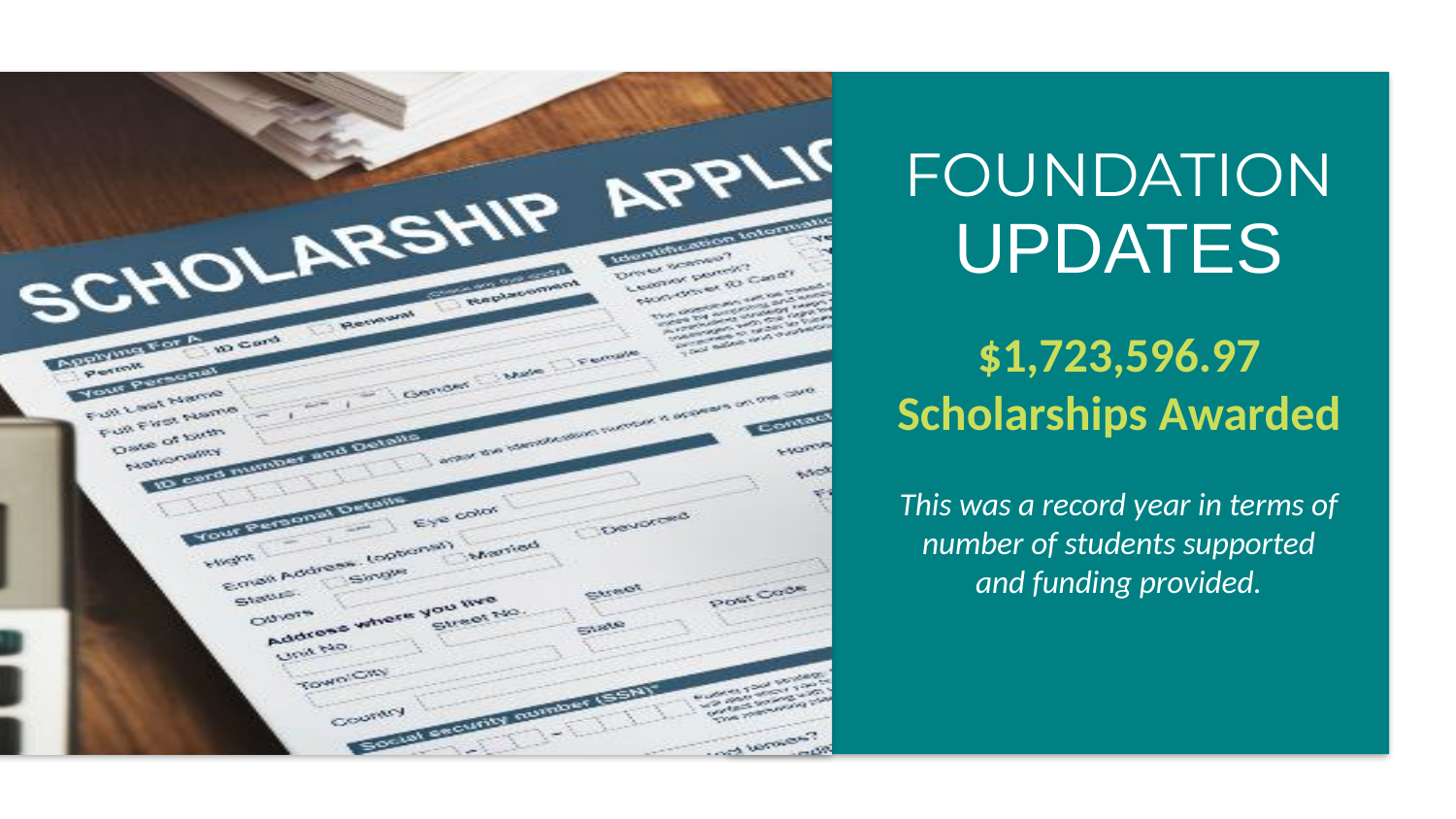

FOUNDATION
UPDATES
$1,723,596.97
Scholarships Awarded

This was a record year in terms of
number of students supported
and funding provided.